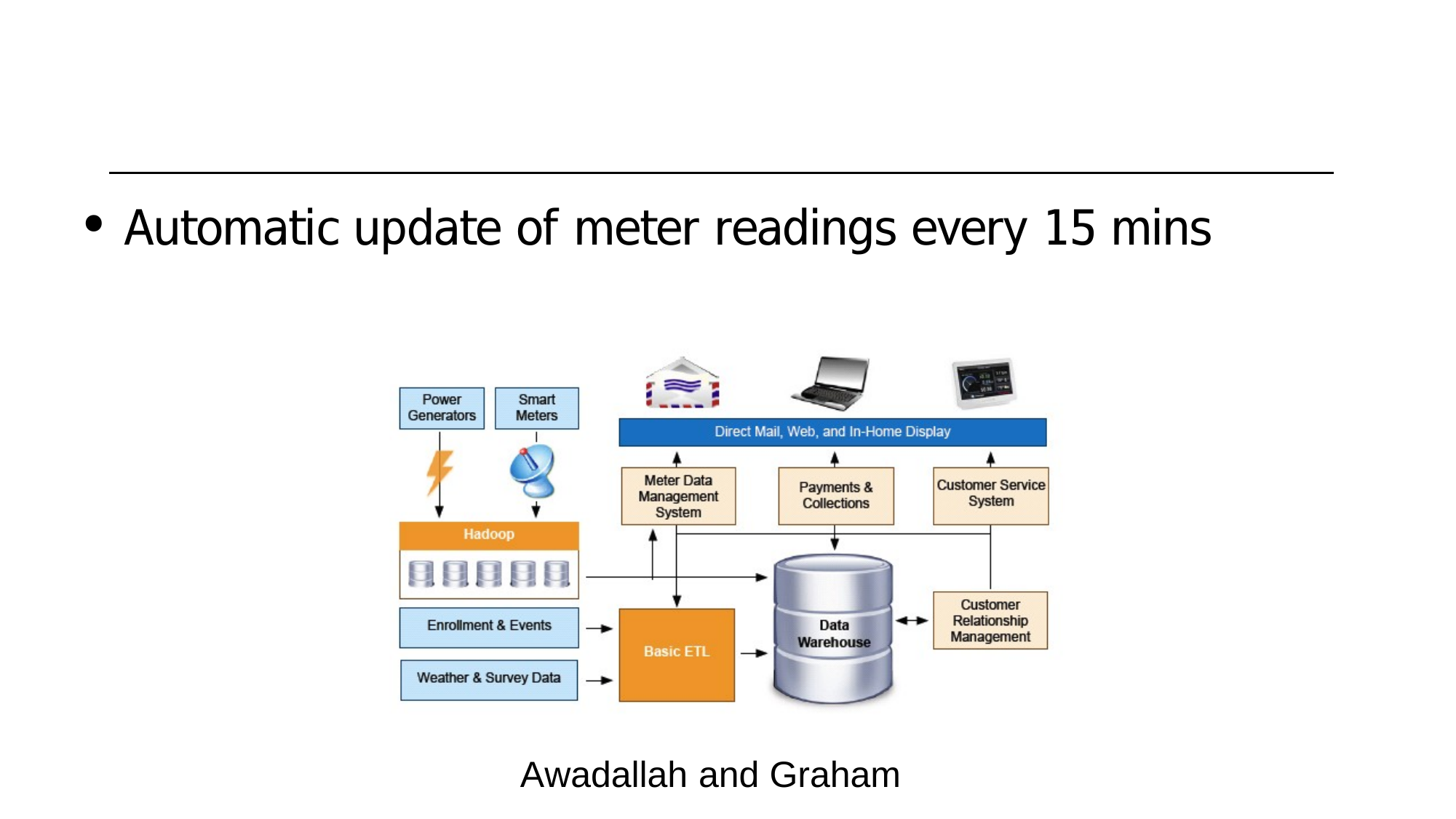

Automatic update of meter readings every 15 mins

Awadallah and Graham